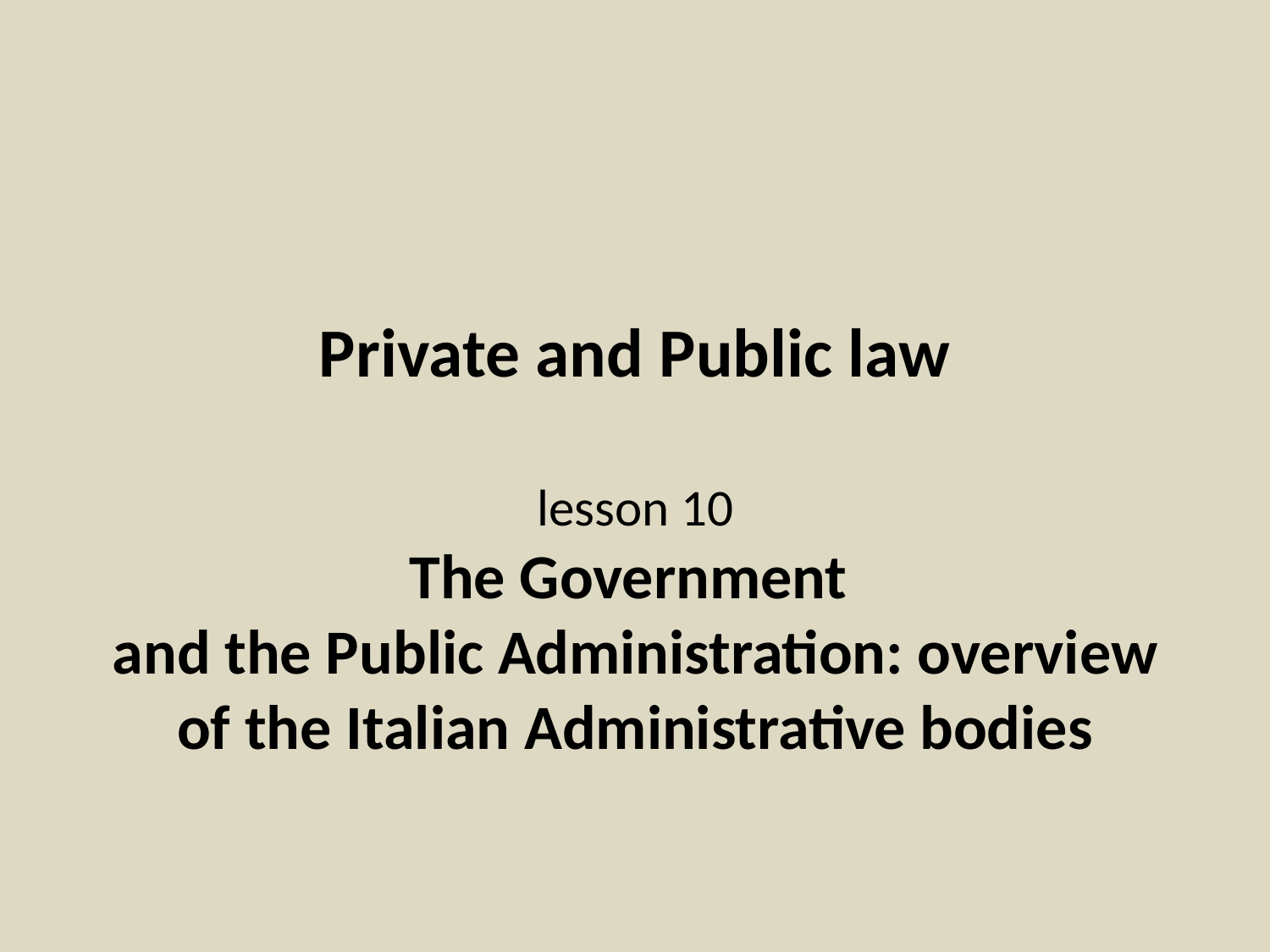

# Private and Public law lesson 10 The Government and the Public Administration: overview of the Italian Administrative bodies